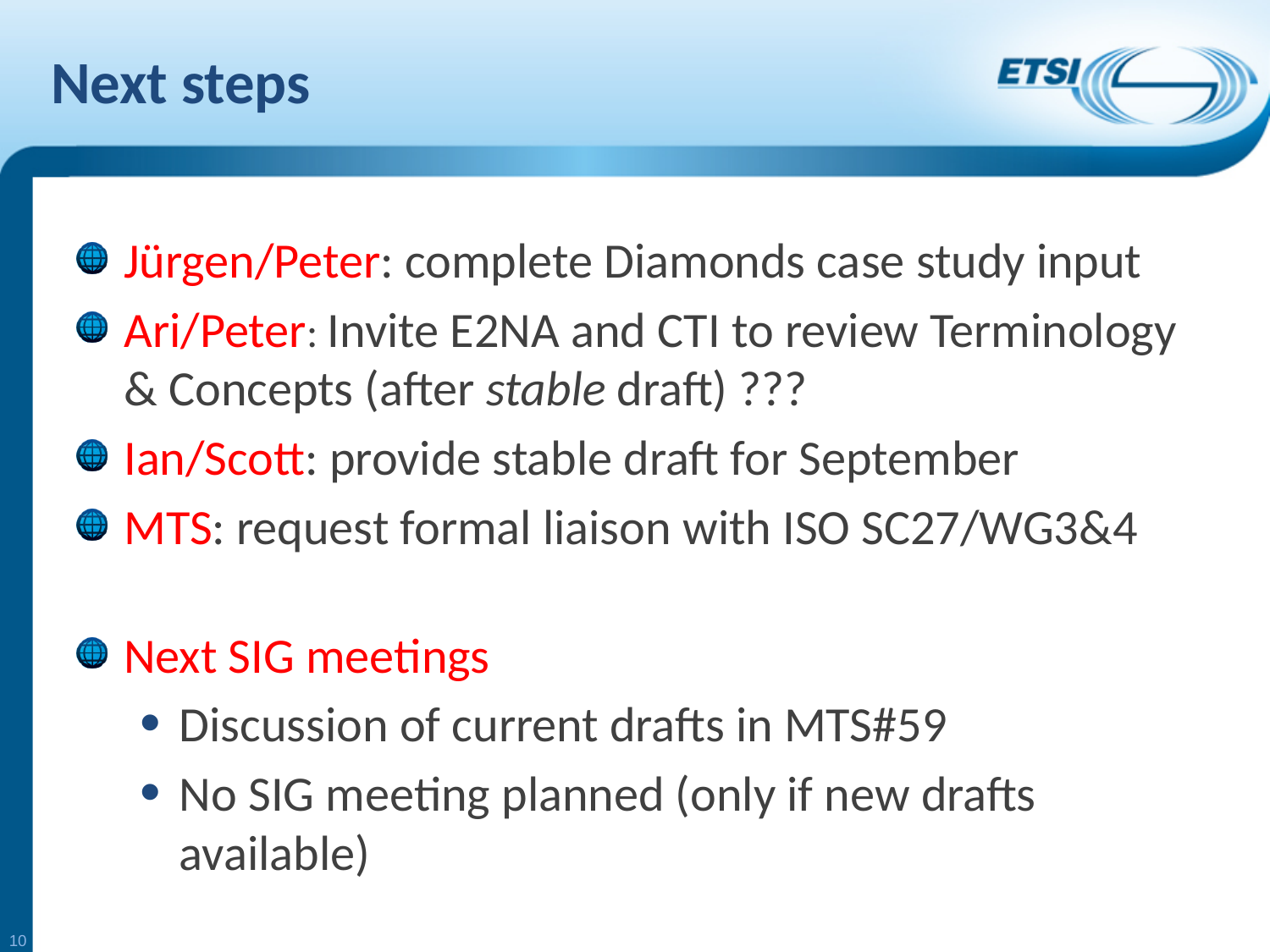

# Next steps
Jürgen/Peter: complete Diamonds case study input
Ari/Peter: Invite E2NA and CTI to review Terminology & Concepts (after stable draft) ???
Ian/Scott: provide stable draft for September
MTS: request formal liaison with ISO SC27/WG3&4

Next SIG meetings
Discussion of current drafts in MTS#59
No SIG meeting planned (only if new drafts available)
10